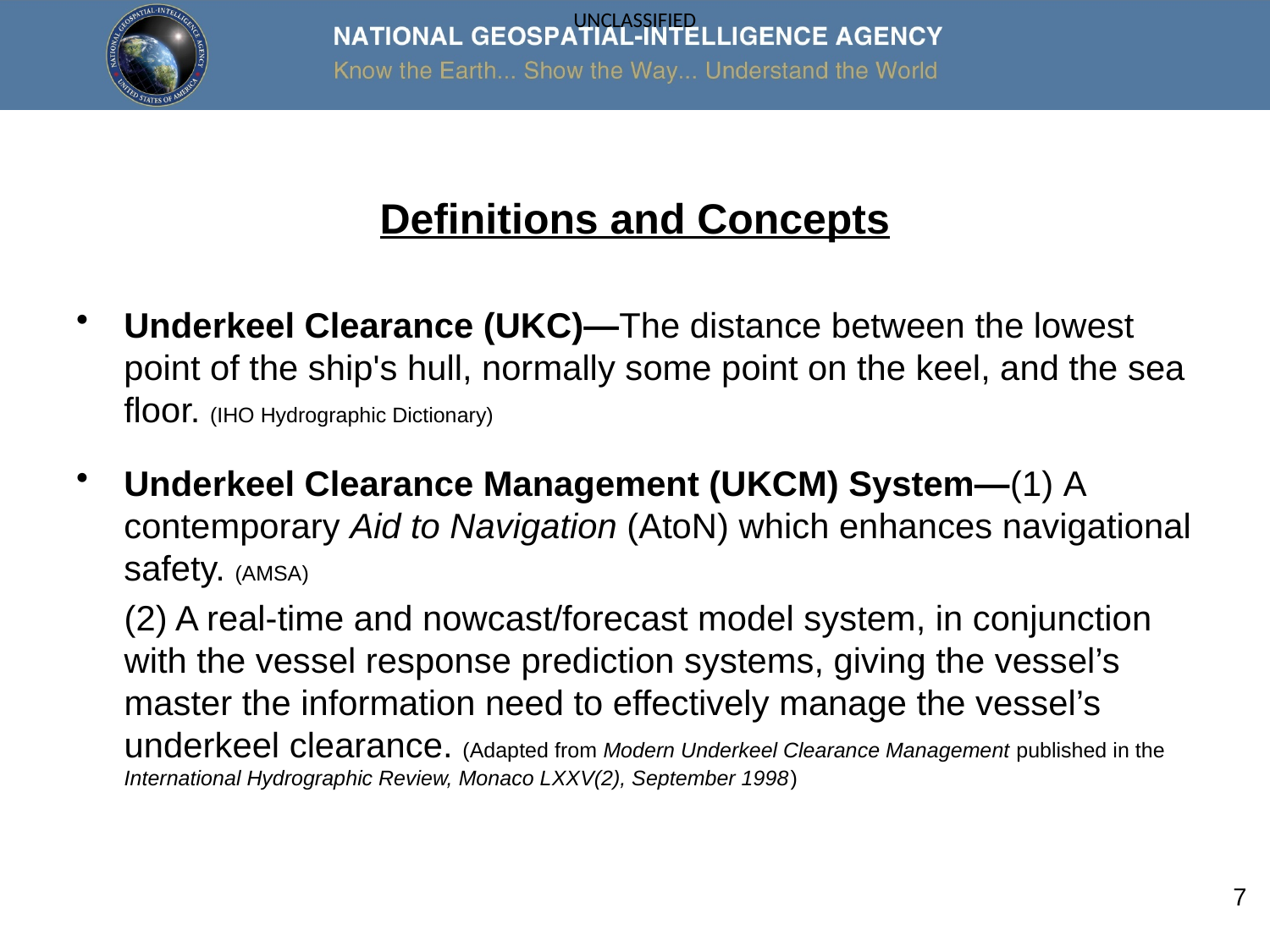

# Definitions and Concepts
Underkeel Clearance (UKC)—The distance between the lowest point of the ship's hull, normally some point on the keel, and the sea floor. (IHO Hydrographic Dictionary)

Underkeel Clearance Management (UKCM) System—(1) A contemporary Aid to Navigation (AtoN) which enhances navigational safety. (AMSA)
(2) A real-time and nowcast/forecast model system, in conjunction with the vessel response prediction systems, giving the vessel’s master the information need to effectively manage the vessel’s underkeel clearance. (Adapted from Modern Underkeel Clearance Management published in the International Hydrographic Review, Monaco LXXV(2), September 1998)